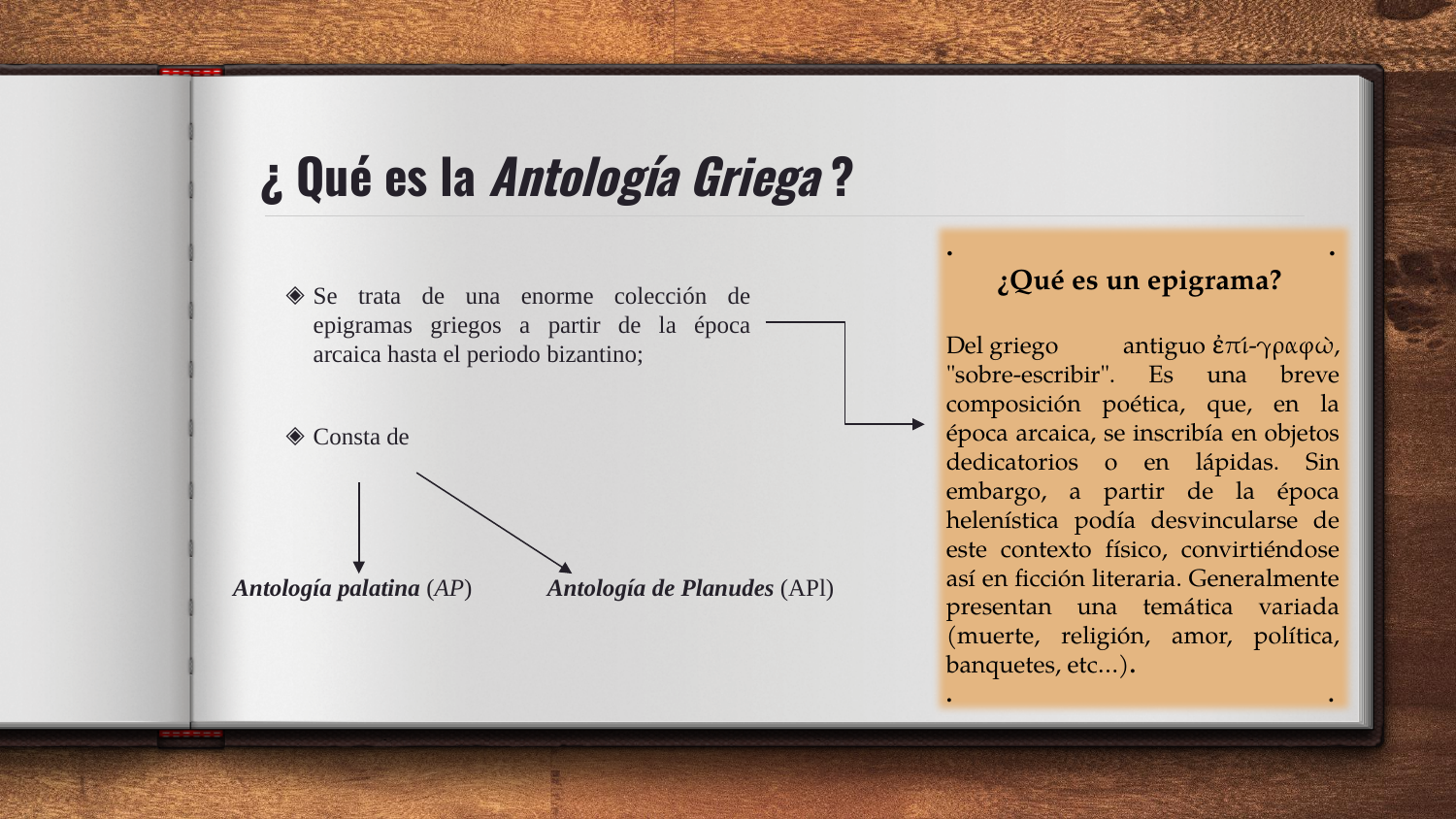

# ¿ Qué es la Antología Griega ?
. 		             .
¿Qué es un epigrama?

Del griego antiguo ἐπί-γραφὼ, "sobre-escribir". Es una breve composición poética, que, en la época arcaica, se inscribía en objetos dedicatorios o en lápidas. Sin embargo, a partir de la época helenística podía desvincularse de este contexto físico, convirtiéndose así en ficción literaria. Generalmente presentan una temática variada (muerte, religión, amor, política, banquetes, etc…).
.		               .
Se trata de una enorme colección de epigramas griegos a partir de la época arcaica hasta el periodo bizantino;

Consta de

Antología palatina (AP)

Antología de Planudes (APl)